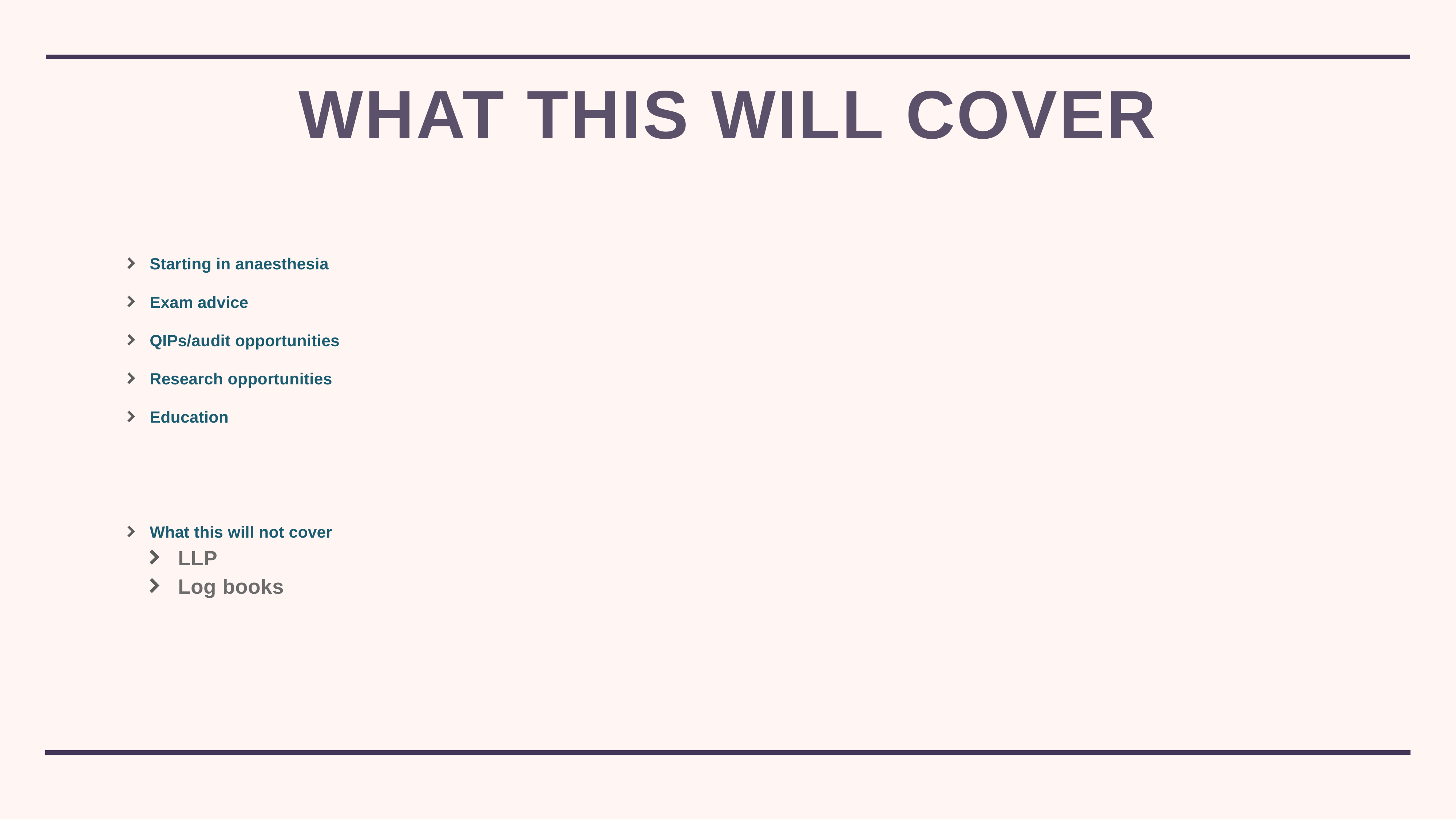

# What this will cover
Starting in anaesthesia
Exam advice
QIPs/audit opportunities
Research opportunities
Education

What this will not cover
LLP
Log books